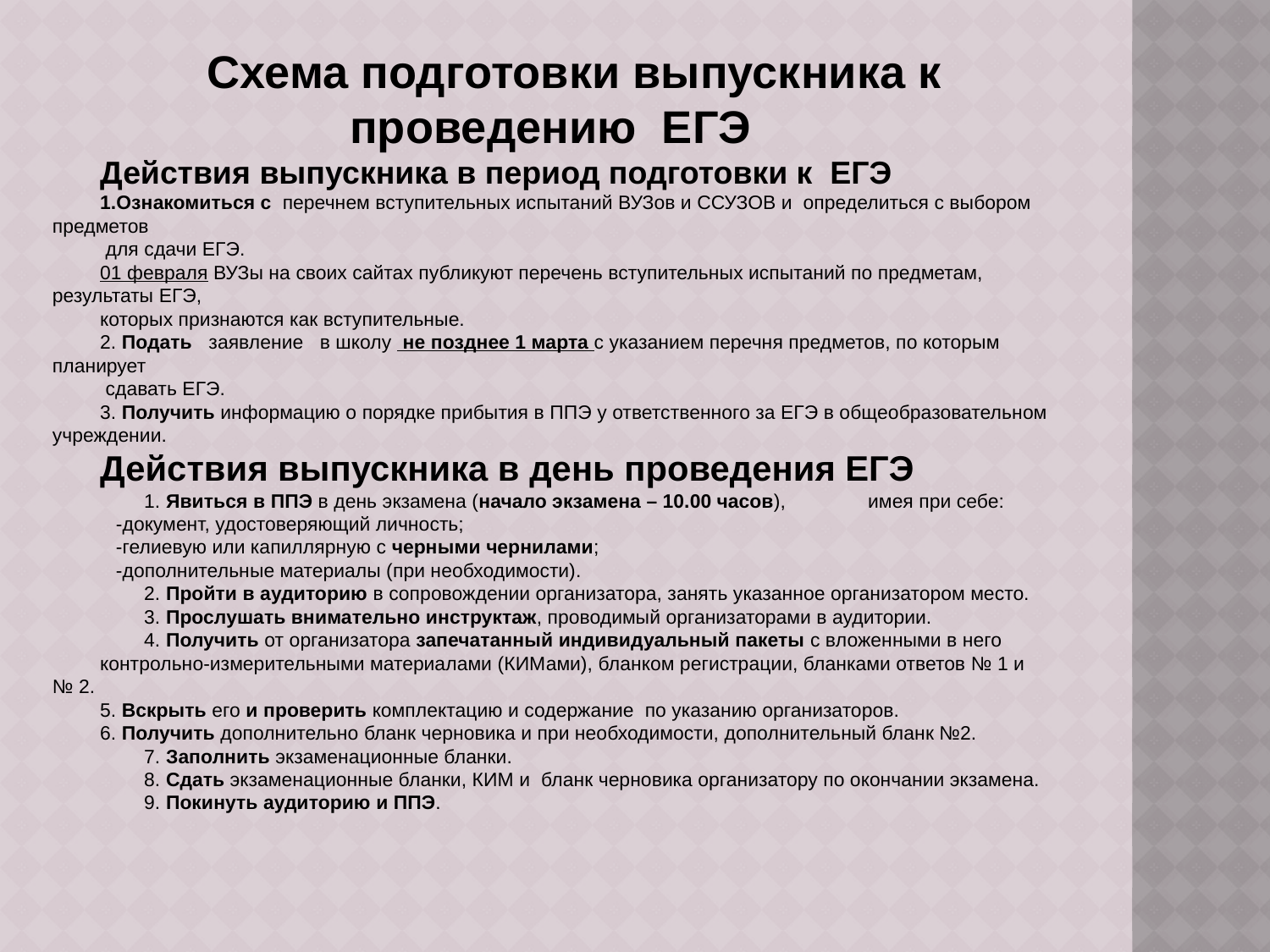

Схема подготовки выпускника к проведению  ЕГЭ
Действия выпускника в период подготовки к  ЕГЭ
Ознакомиться с  перечнем вступительных испытаний ВУЗов и ССУЗОВ и  определиться с выбором предметов
 для сдачи ЕГЭ.
01 февраля ВУЗы на своих сайтах публикуют перечень вступительных испытаний по предметам, результаты ЕГЭ,
которых признаются как вступительные.
2. Подать   заявление   в школу  не позднее 1 марта с указанием перечня предметов, по которым планирует
 сдавать ЕГЭ.
3. Получить информацию о порядке прибытия в ППЭ у ответственного за ЕГЭ в общеобразовательном учреждении.
Действия выпускника в день проведения ЕГЭ
        1. Явиться в ППЭ в день экзамена (начало экзамена – 10.00 часов),               имея при себе:
-документ, удостоверяющий личность;
-гелиевую или капиллярную с черными чернилами;
-дополнительные материалы (при необходимости).
        2. Пройти в аудиторию в сопровождении организатора, занять указанное организатором место.
        3. Прослушать внимательно инструктаж, проводимый организаторами в аудитории.
        4. Получить от организатора запечатанный индивидуальный пакеты с вложенными в него
контрольно-измерительными материалами (КИМами), бланком регистрации, бланками ответов № 1 и № 2.
5. Вскрыть его и проверить комплектацию и содержание  по указанию организаторов.
6. Получить дополнительно бланк черновика и при необходимости, дополнительный бланк №2.
        7. Заполнить экзаменационные бланки.
        8. Сдать экзаменационные бланки, КИМ и  бланк черновика организатору по окончании экзамена.
        9. Покинуть аудиторию и ППЭ.